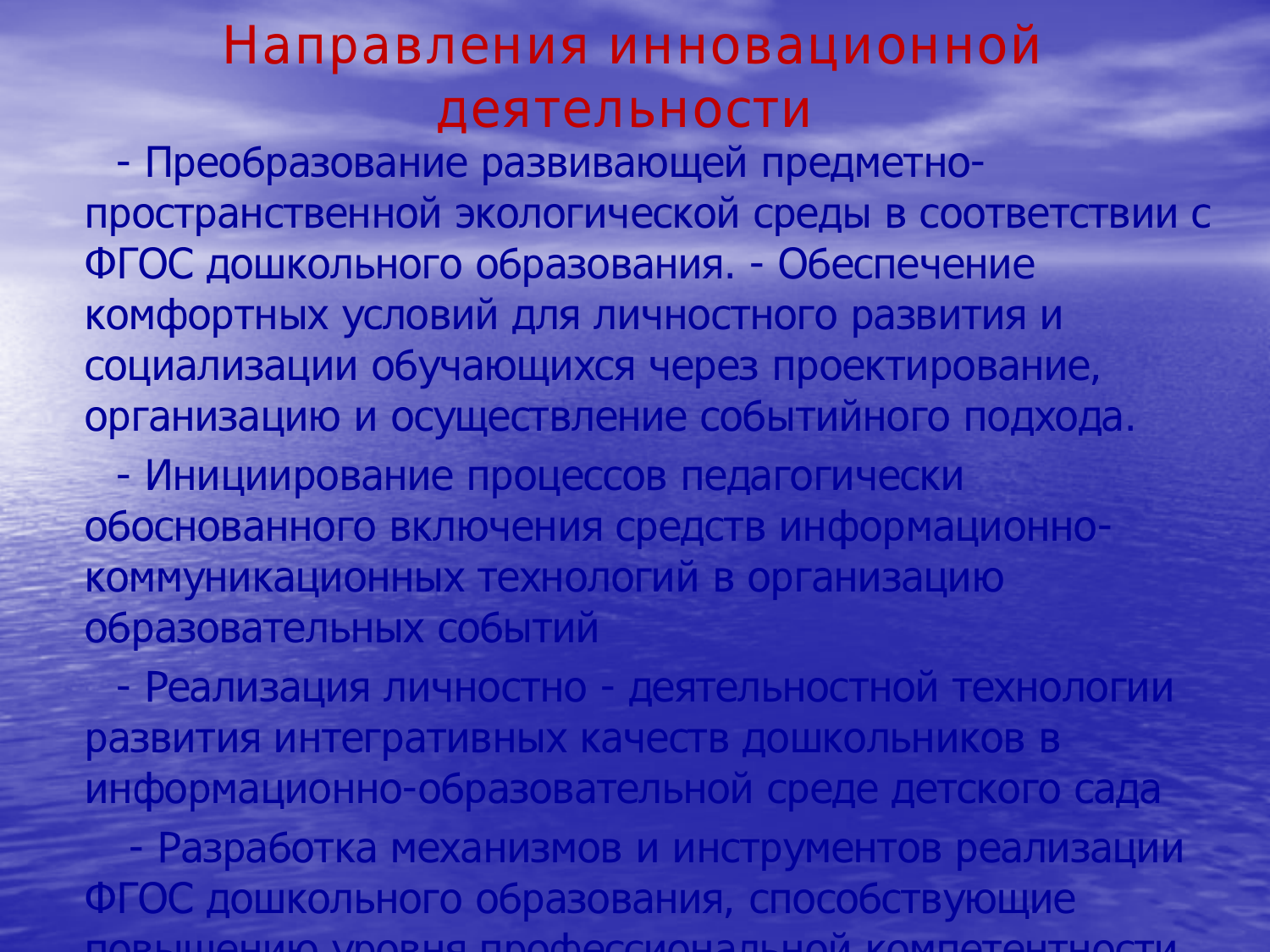

Направления инновационной деятельности
      - Преобразование развивающей предметно-пространственной экологической среды в соответствии с ФГОС дошкольного образования. - Обеспечение комфортных условий для личностного развития и социализации обучающихся через проектирование, организацию и осуществление событийного подхода.
      - Инициирование процессов педагогически обоснованного включения средств информационно-коммуникационных технологий в организацию образовательных событий
      - Реализация личностно - деятельностной технологии развития интегративных качеств дошкольников в информационно-образовательной среде детского сада
       - Разработка механизмов и инструментов реализации ФГОС дошкольного образования, способствующие повышению уровня профессиональной компетентности педагогов в области экологического образования в профессиональной деятельности.                                                                          - Внедрение новых форм сотрудничества с родителями, социальным окружением, используя ресурс информационного обеспечения субъектов образовательного процесса, принципы событийного подхода.